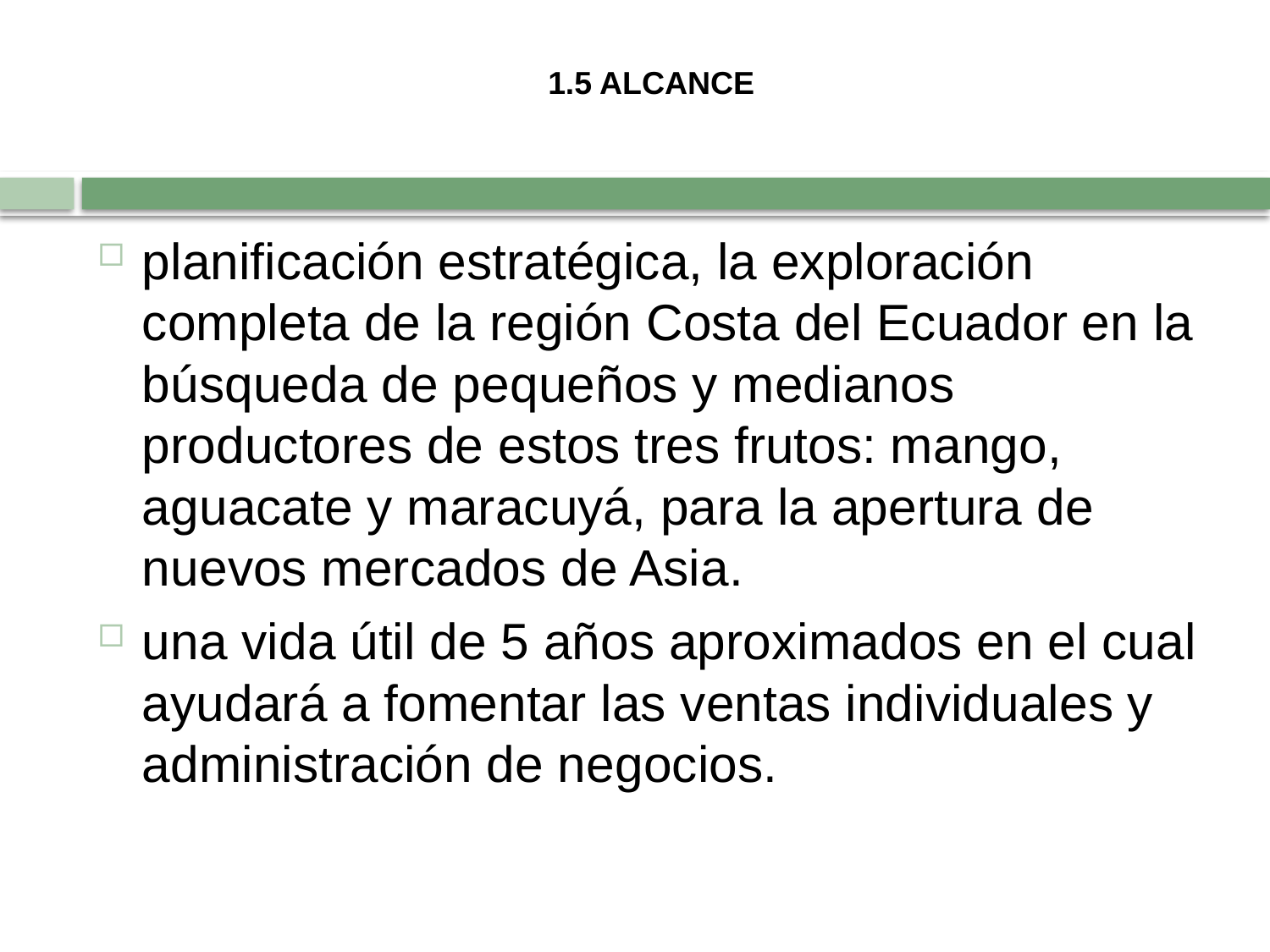

# 1.5 ALCANCE
planificación estratégica, la exploración completa de la región Costa del Ecuador en la búsqueda de pequeños y medianos productores de estos tres frutos: mango, aguacate y maracuyá, para la apertura de nuevos mercados de Asia.
una vida útil de 5 años aproximados en el cual ayudará a fomentar las ventas individuales y administración de negocios.